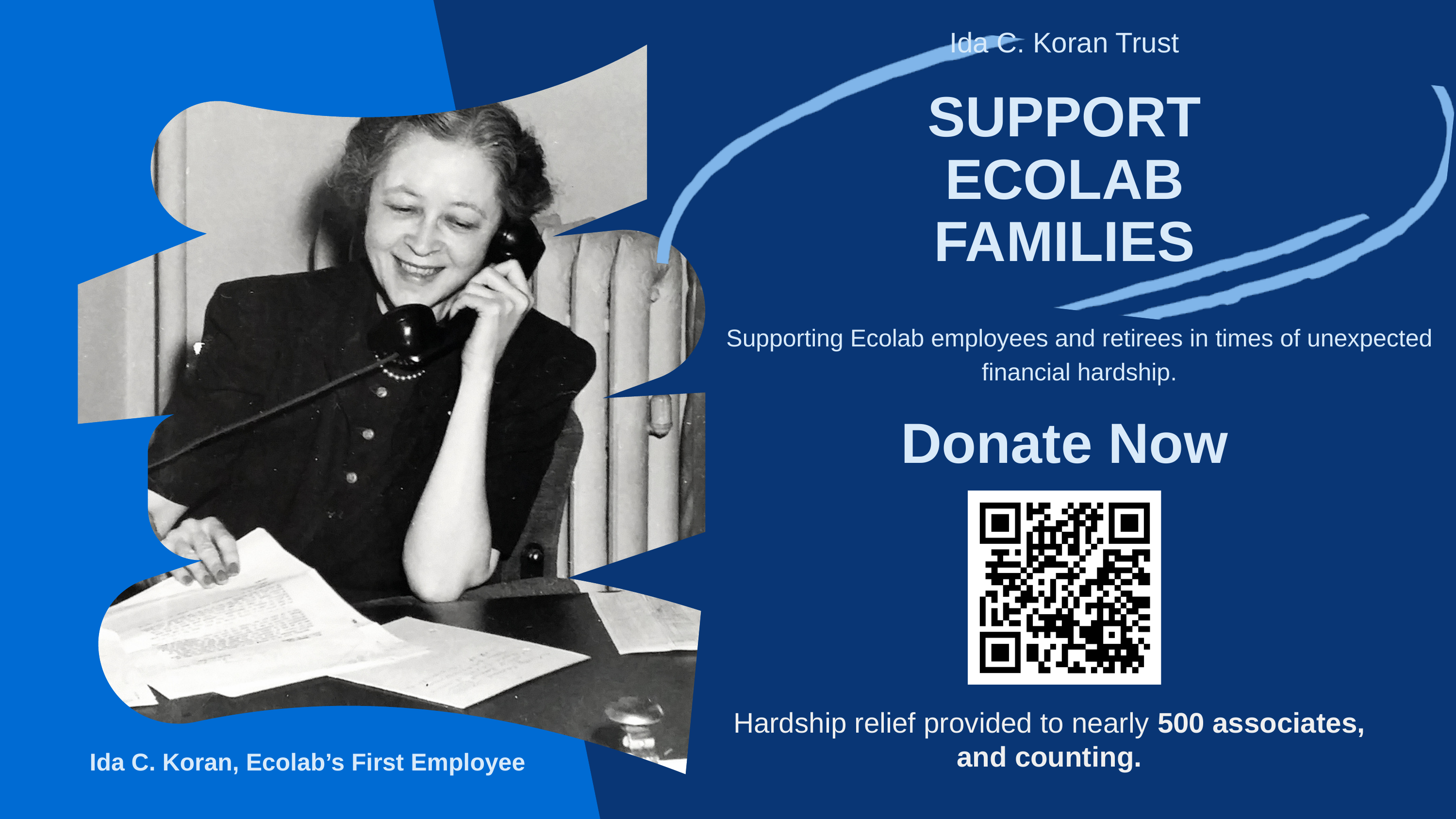

Ida C. Koran Trust

SUPPORT ECOLAB FAMILIES
Supporting Ecolab employees and retirees in times of unexpected financial hardship.
Donate Now

Hardship relief provided to nearly 500 associates,
and counting.
Ida C. Koran, Ecolab’s First Employee